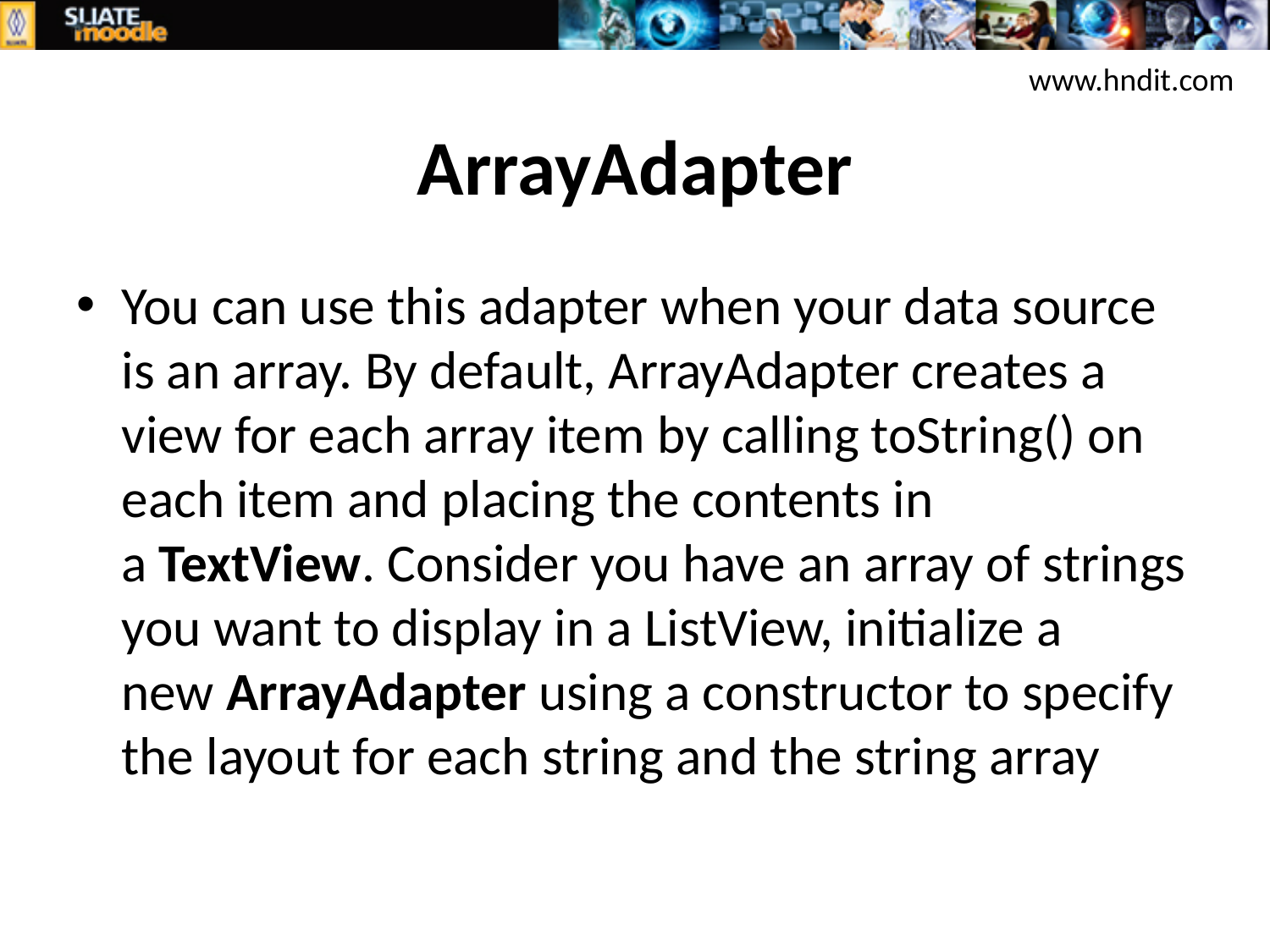

www.hndit.com
# ArrayAdapter
You can use this adapter when your data source is an array. By default, ArrayAdapter creates a view for each array item by calling toString() on each item and placing the contents in a TextView. Consider you have an array of strings you want to display in a ListView, initialize a new ArrayAdapter using a constructor to specify the layout for each string and the string array